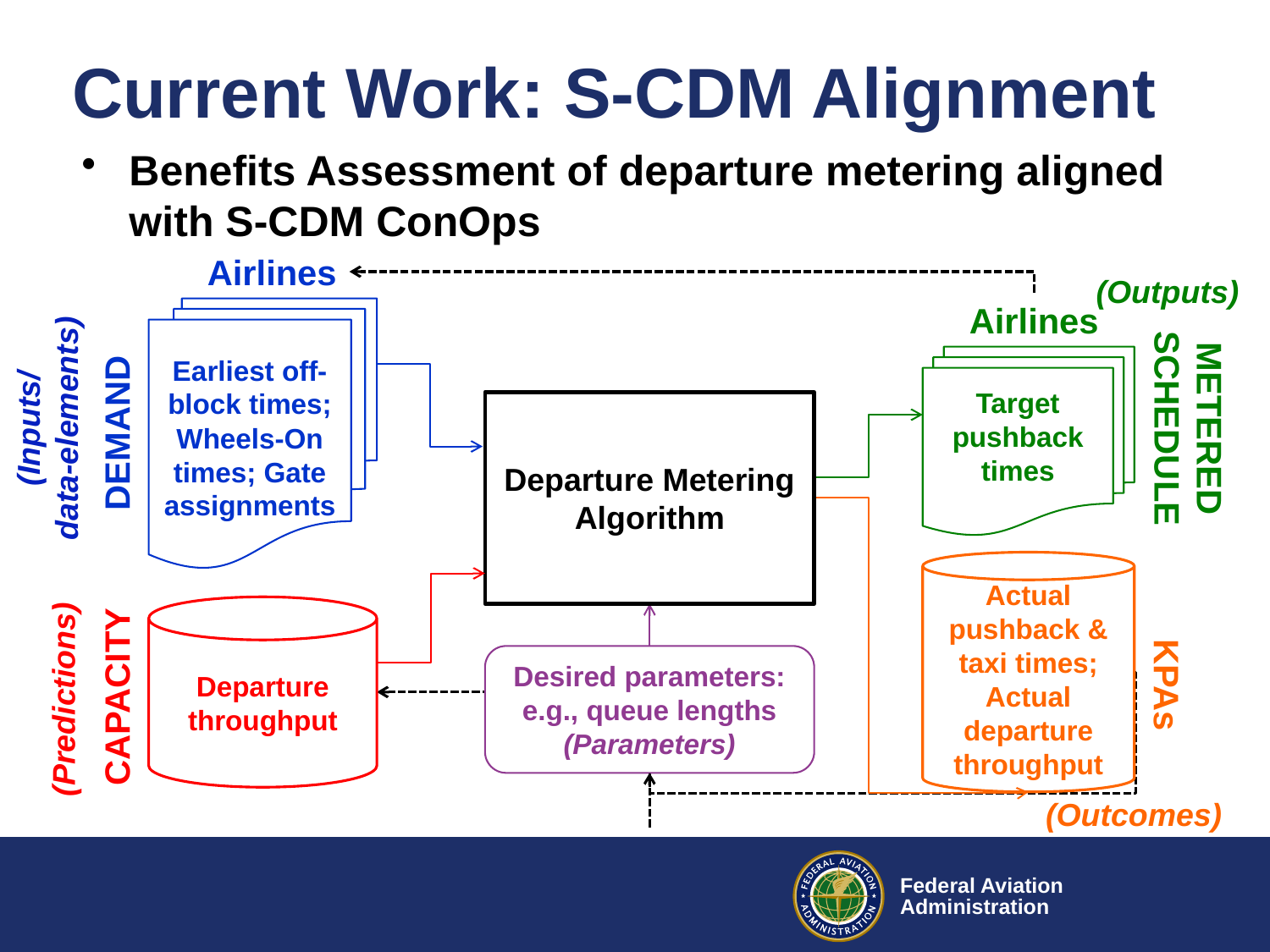

# Current Work: S-CDM Alignment
Benefits Assessment of departure metering aligned with S-CDM ConOps
Airlines
(Outputs)
Airlines

EOBT (t)
for all scheduled flights

EOBT (t)
for all scheduled flights

Earliest off-block times;
Wheels-On times; Gate assignments

EOBT (t)
for all scheduled flights

EOBT (t)
for all scheduled flights
Target pushback times
METERED
SCHEDULE
(Inputs/
data-elements)
Departure Metering
Algorithm
DEMAND
Actual pushback & taxi times; Actual departure throughput
Departure throughput
Desired parameters:
e.g., queue lengths
(Parameters)
KPAs
CAPACITY
(Predictions)
(Outcomes)